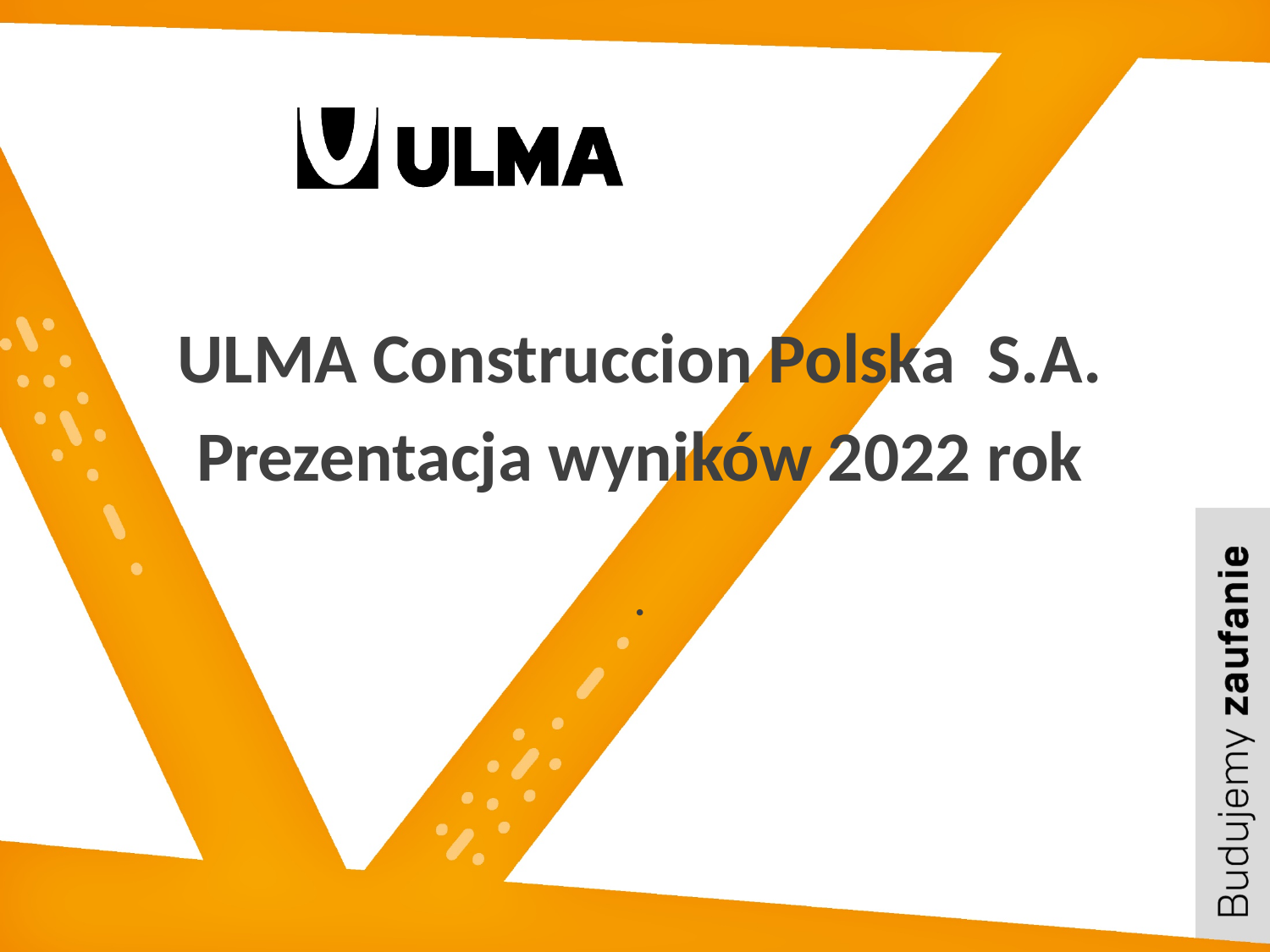

ULMA Construccion Polska  S.A.
Prezentacja wyników 2022 rok

.